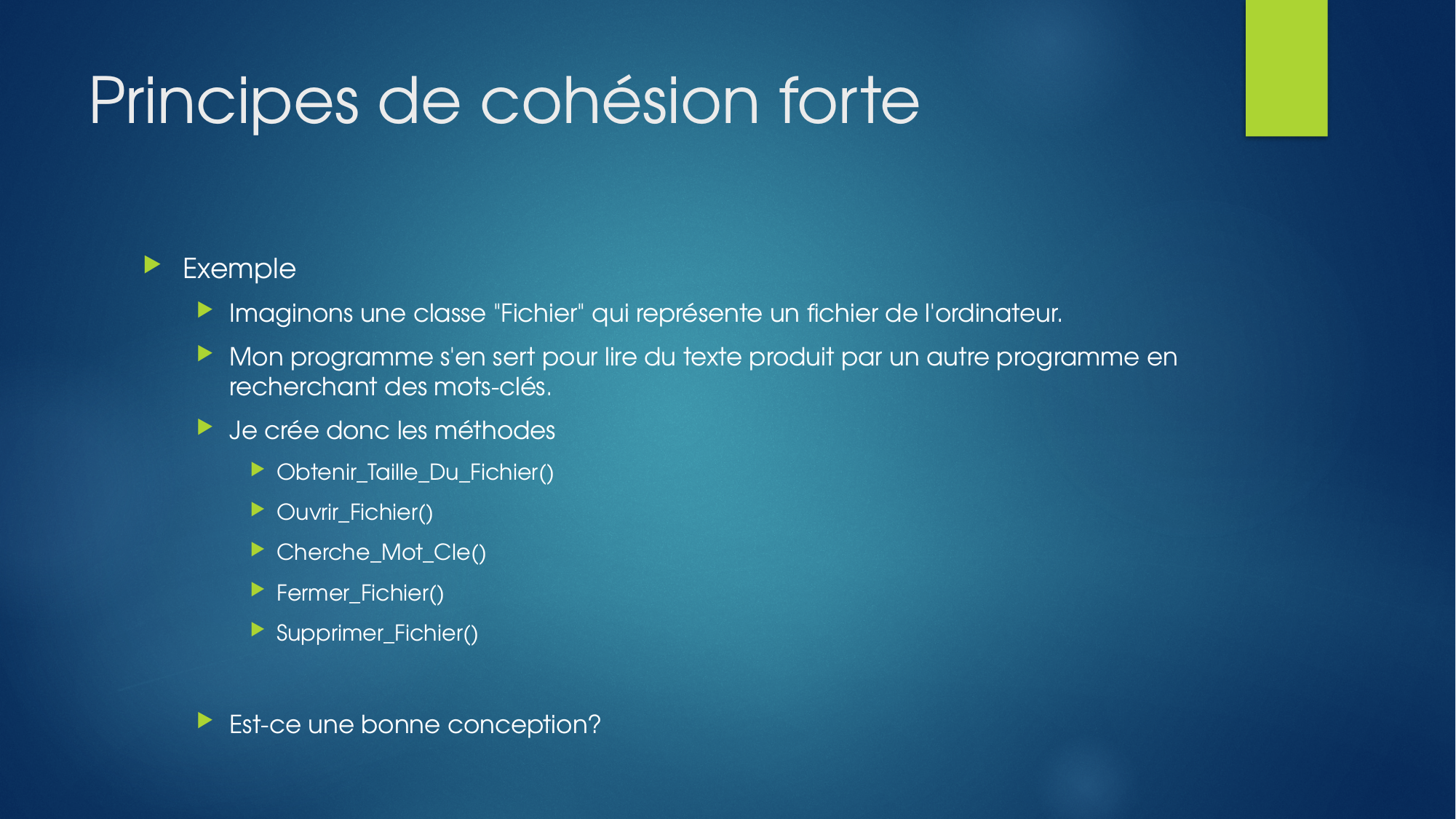

# Principes de cohésion forte
Exemple
Imaginons une classe "Fichier" qui représente un fichier de l'ordinateur.
Mon programme s'en sert pour lire du texte produit par un autre programme en recherchant des mots-clés.
Je crée donc les méthodes
Obtenir_Taille_Du_Fichier()
Ouvrir_Fichier()
Cherche_Mot_Cle()
Fermer_Fichier()
Supprimer_Fichier()

Est-ce une bonne conception?